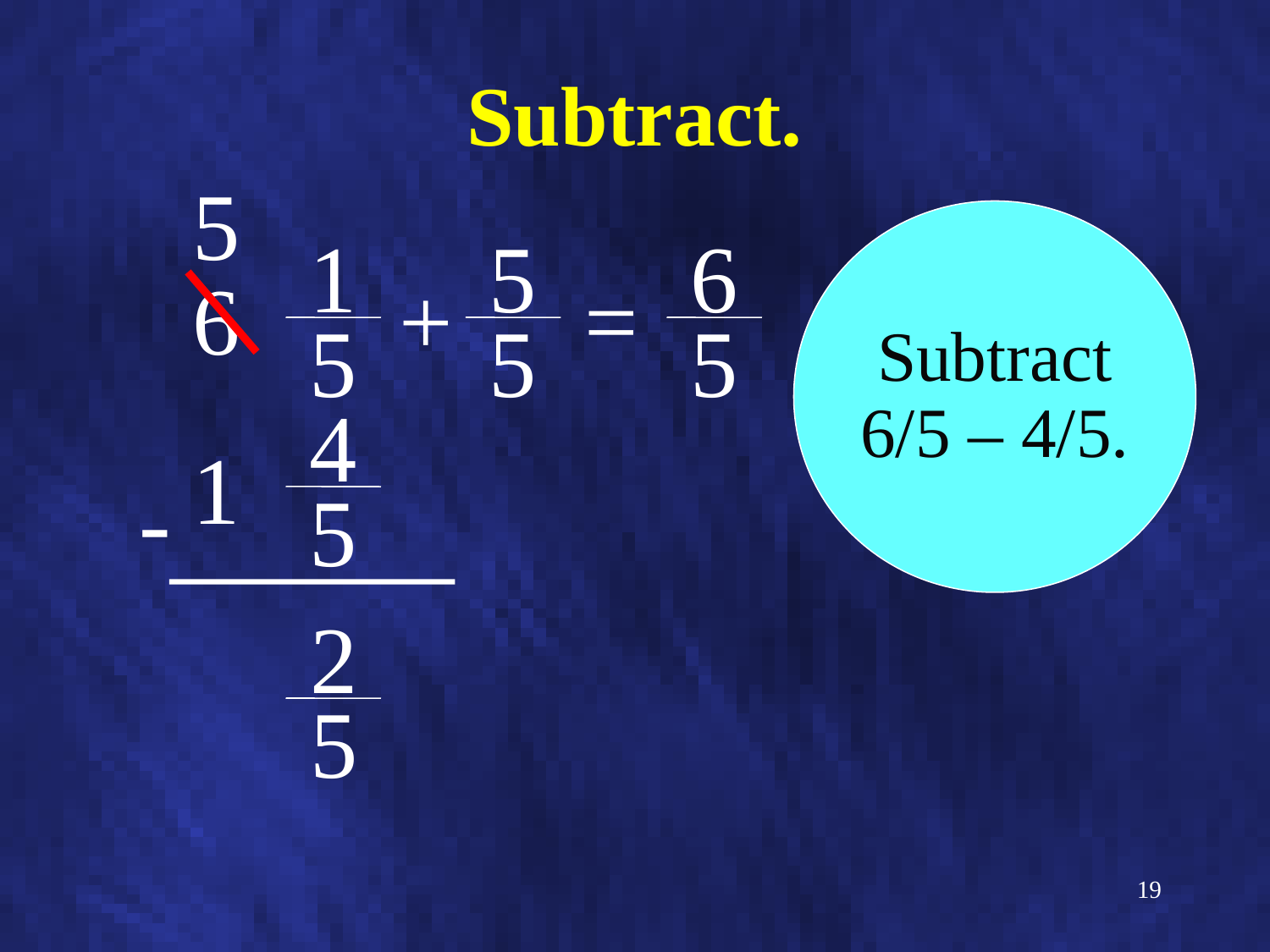

# Subtract.
5
Subtract
6/5 – 4/5.
1
5
6
6
+
=

5
5
5

4
1
-
5

2
5

19